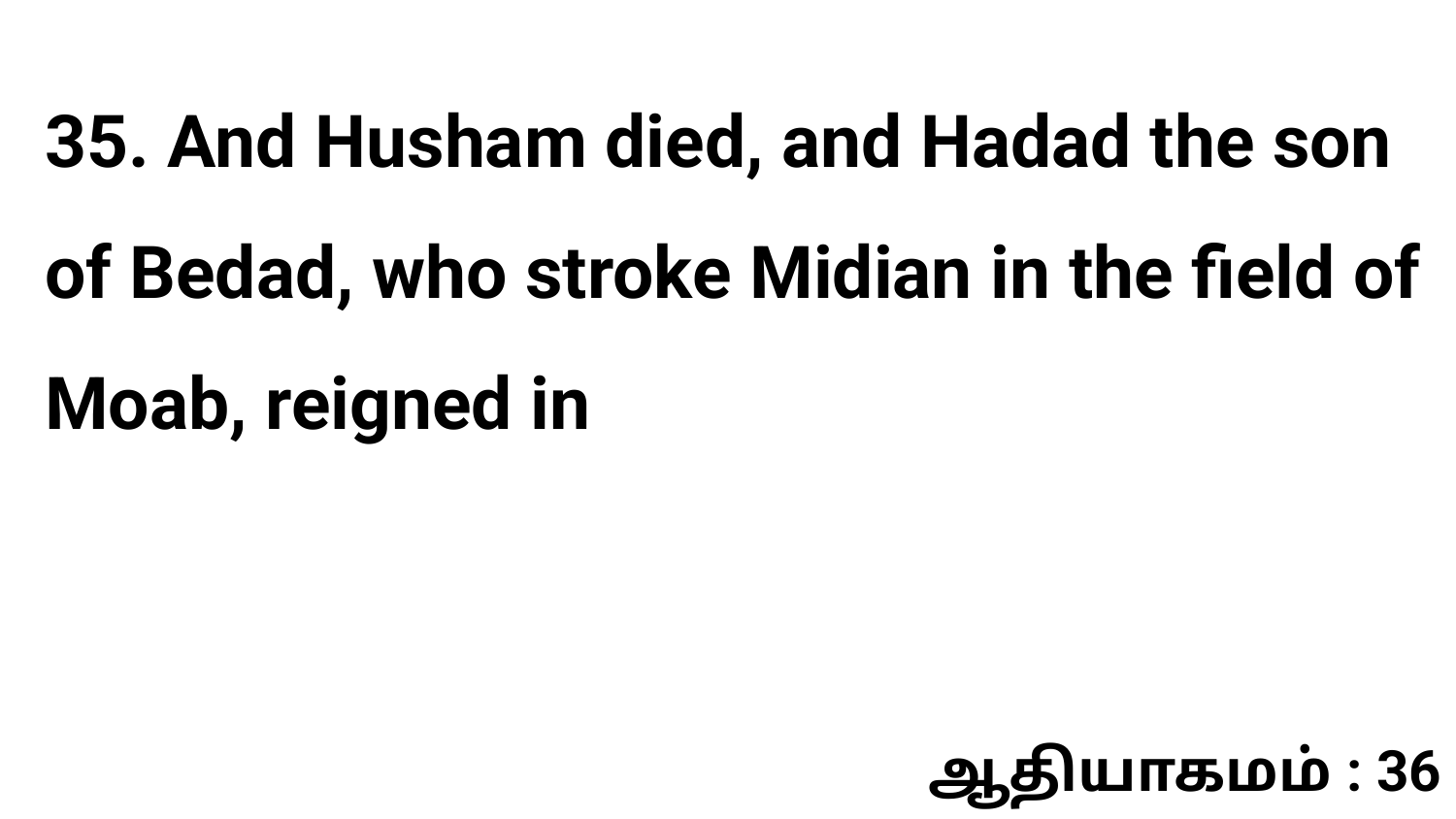

35. And Husham died, and Hadad the son of Bedad, who stroke Midian in the field of Moab, reigned in
ஆதியாகமம் : 36